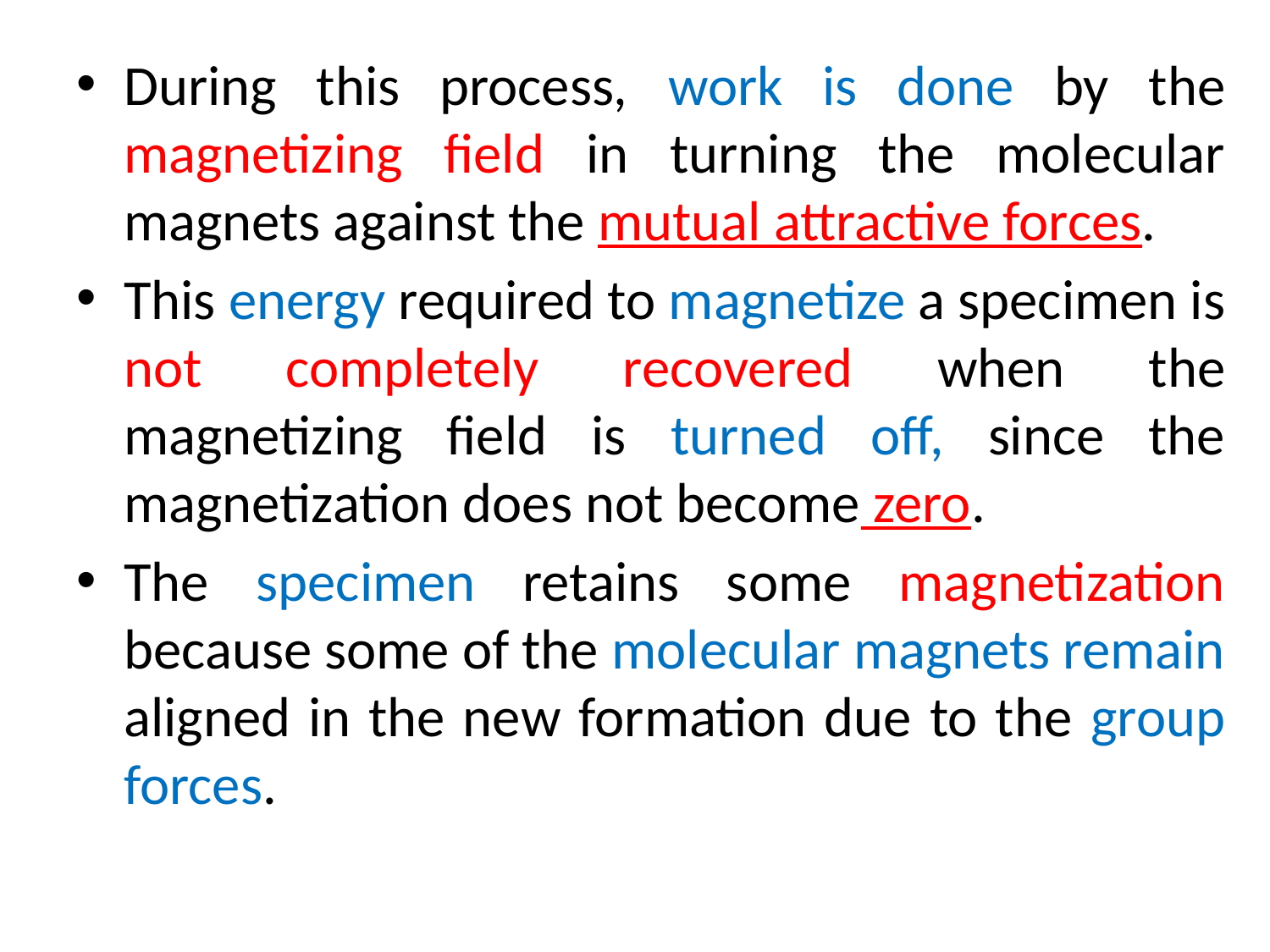

During this process, work is done by the magnetizing field in turning the molecular magnets against the mutual attractive forces.
This energy required to magnetize a specimen is not completely recovered when the magnetizing field is turned off, since the magnetization does not become zero.
The specimen retains some magnetization because some of the molecular magnets remain aligned in the new formation due to the group forces.